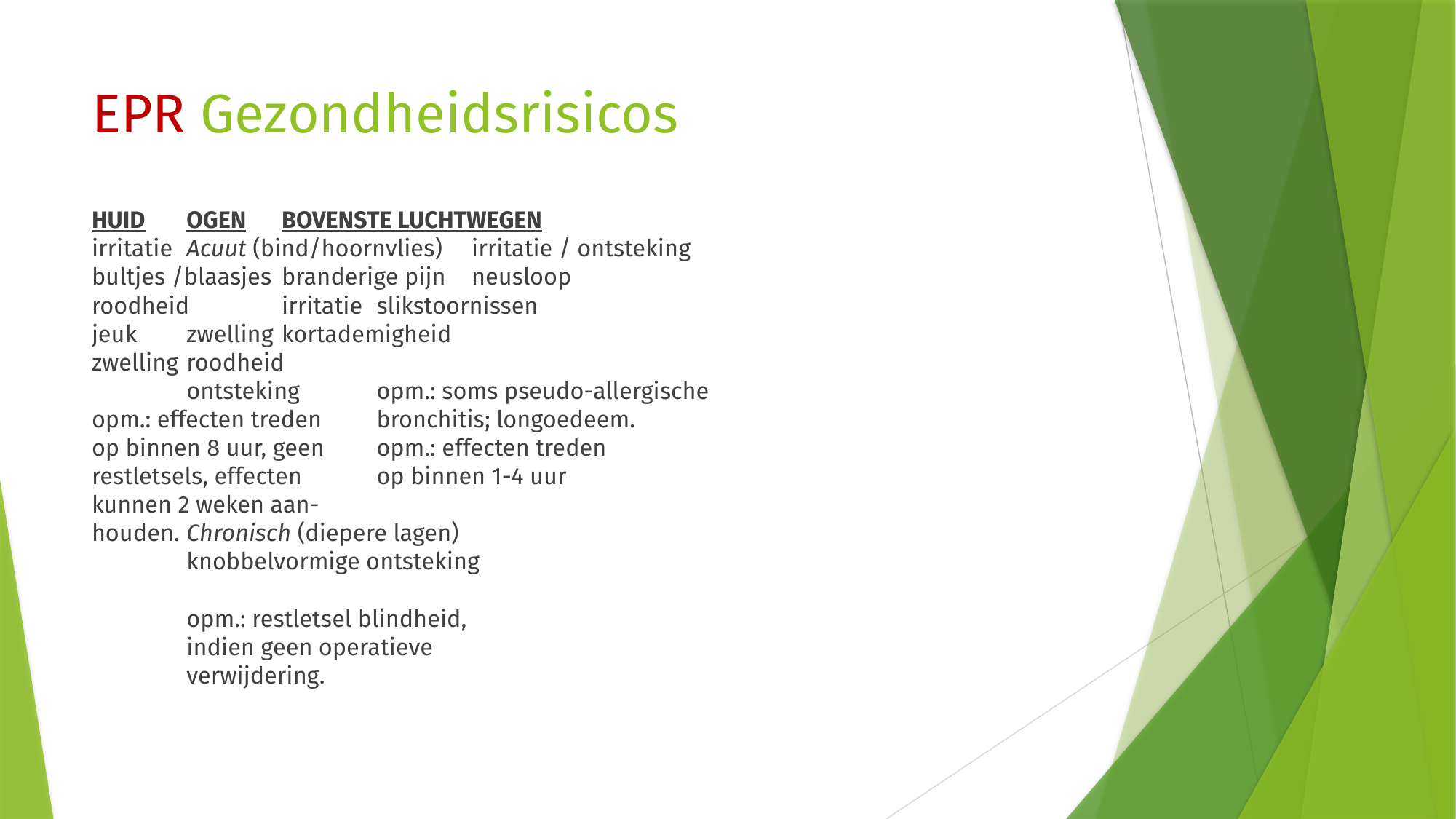

# EPR Gezondheidsrisicos
HUID					OGEN					BOVENSTE LUCHTWEGEN
irritatie					Acuut (bind/hoornvlies)	irritatie / ontsteking
bultjes /blaasjes			branderige pijn			neusloop
roodheid					irritatie					slikstoornissen
jeuk						zwelling					kortademigheid
zwelling					roodheid
						ontsteking				opm.: soms pseudo-allergische
opm.: effecten treden							bronchitis; longoedeem.
op binnen 8 uur, geen		opm.: effecten treden
restletsels, effecten		op binnen 1-4 uur
kunnen 2 weken aan-
houden.					Chronisch (diepere lagen)
						knobbelvormige ontsteking
						opm.: restletsel blindheid,
						indien geen operatieve
						verwijdering.